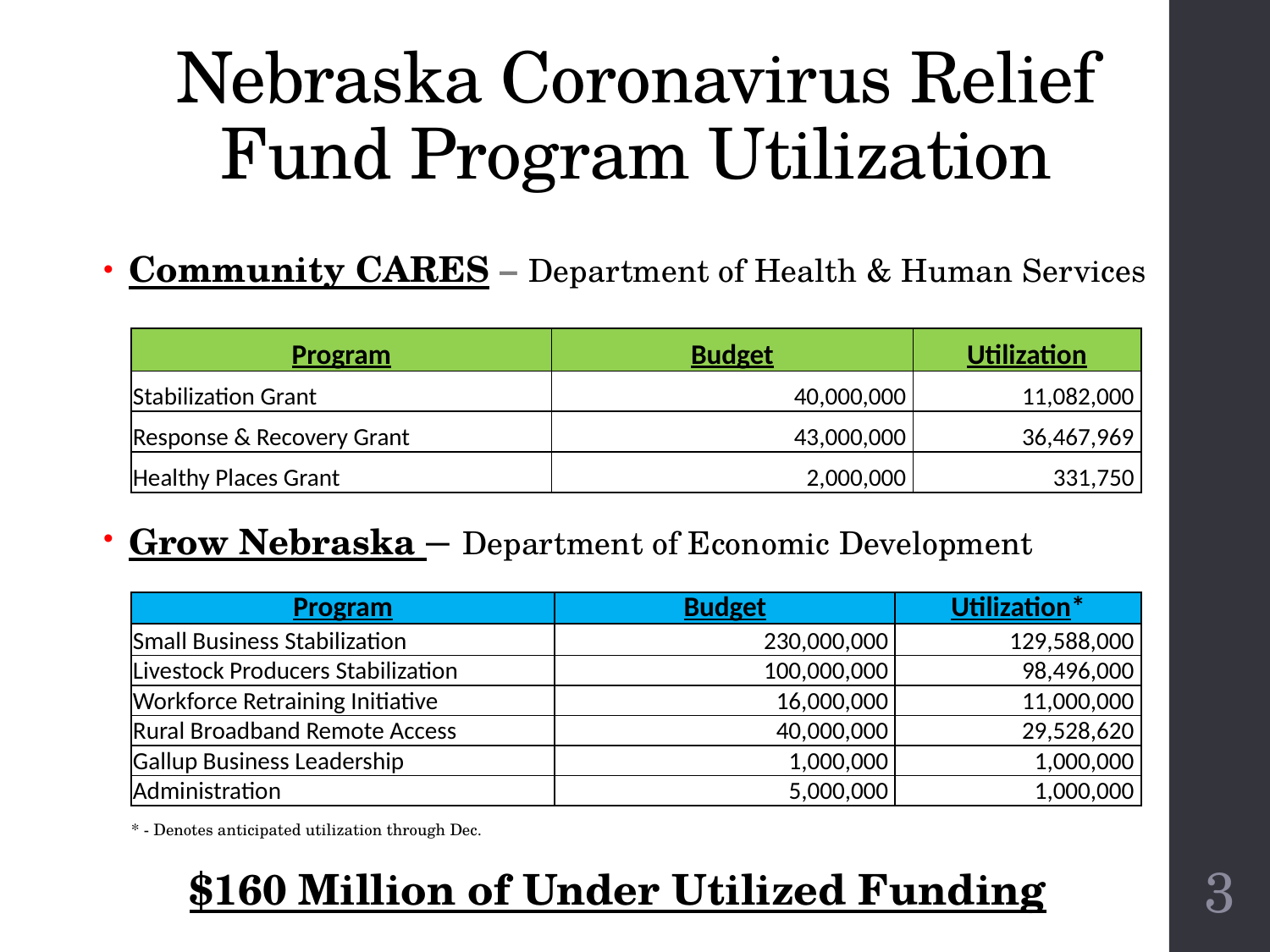

# Nebraska Coronavirus Relief Fund Program Utilization
Community CARES – Department of Health & Human Services

Grow Nebraska – Department of Economic Development

| Program | Budget | Utilization |
| --- | --- | --- |
| Stabilization Grant | 40,000,000 | 11,082,000 |
| Response & Recovery Grant | 43,000,000 | 36,467,969 |
| Healthy Places Grant | 2,000,000 | 331,750 |
| Program | Budget | Utilization\* |
| --- | --- | --- |
| Small Business Stabilization | 230,000,000 | 129,588,000 |
| Livestock Producers Stabilization | 100,000,000 | 98,496,000 |
| Workforce Retraining Initiative | 16,000,000 | 11,000,000 |
| Rural Broadband Remote Access | 40,000,000 | 29,528,620 |
| Gallup Business Leadership | 1,000,000 | 1,000,000 |
| Administration | 5,000,000 | 1,000,000 |
* - Denotes anticipated utilization through Dec.
$160 Million of Under Utilized Funding
3